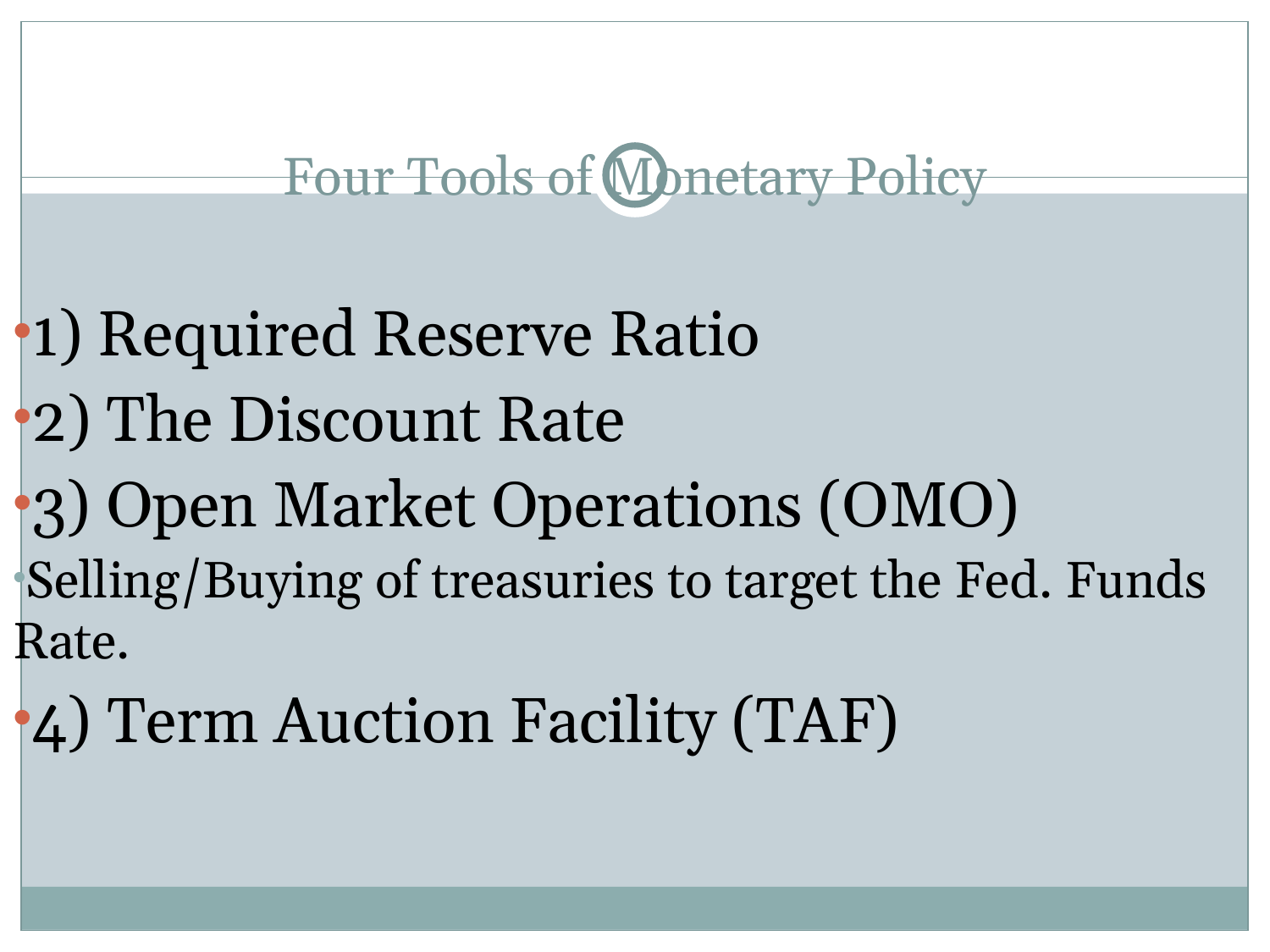

# Four Tools of Monetary Policy
1) Required Reserve Ratio
2) The Discount Rate
3) Open Market Operations (OMO)
Selling/Buying of treasuries to target the Fed. Funds Rate.
4) Term Auction Facility (TAF)